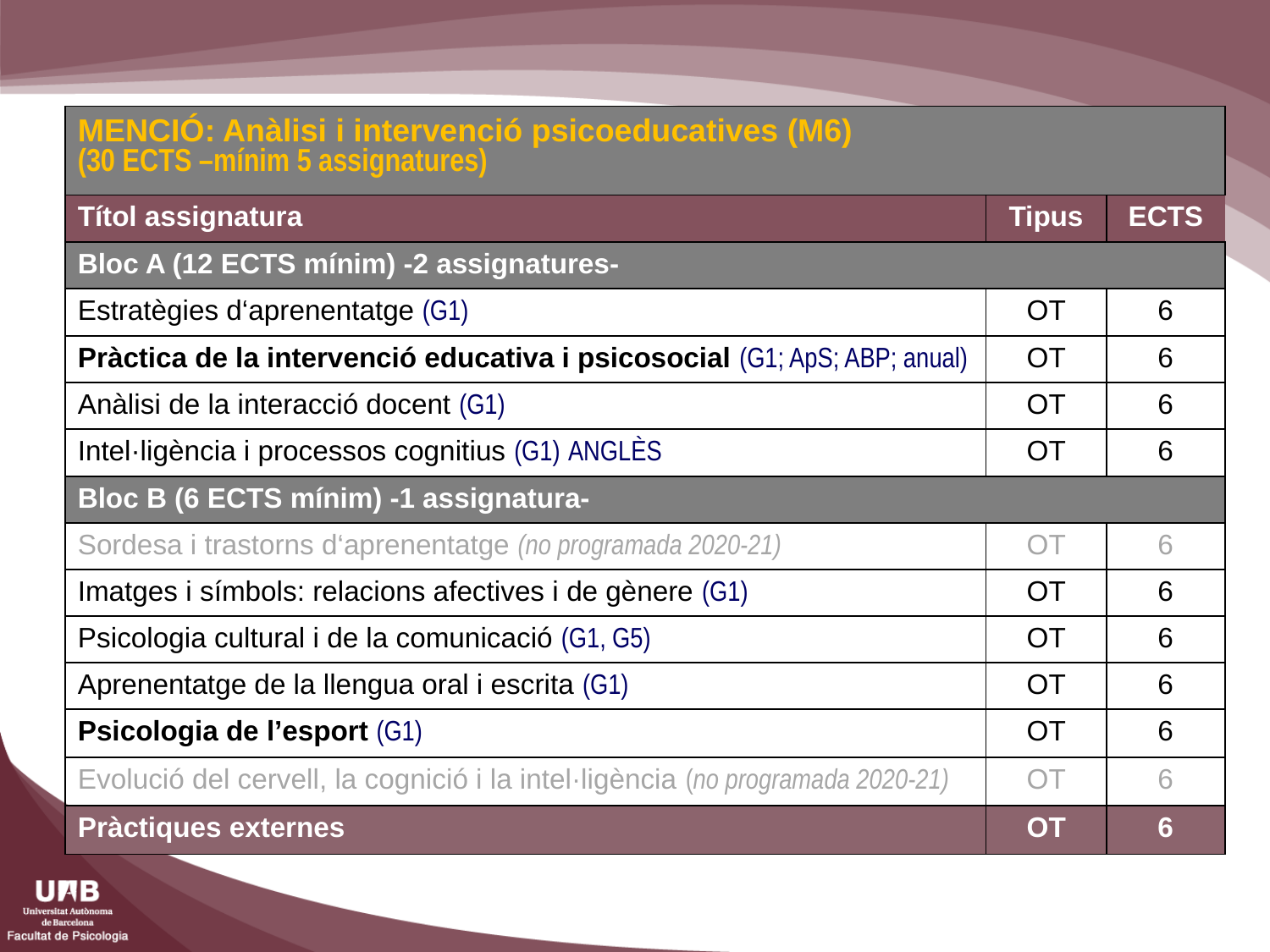

| MENCIÓ: Anàlisi i intervenció psicoeducatives (M6) (30 ECTS –mínim 5 assignatures) |  |  |
| --- | --- | --- |
| Títol assignatura | Tipus | ECTS |
| Bloc A (12 ECTS mínim) -2 assignatures- |  |  |
| Estratègies d‘aprenentatge (G1) | OT | 6 |
| Pràctica de la intervenció educativa i psicosocial (G1; ApS; ABP; anual) | OT | 6 |
| Anàlisi de la interacció docent (G1) | OT | 6 |
| Intel·ligència i processos cognitius (G1) ANGLÈS | OT | 6 |
| Bloc B (6 ECTS mínim) -1 assignatura- |  |  |
| Sordesa i trastorns d‘aprenentatge (no programada 2020-21) | OT | 6 |
| Imatges i símbols: relacions afectives i de gènere (G1) | OT | 6 |
| Psicologia cultural i de la comunicació (G1, G5) | OT | 6 |
| Aprenentatge de la llengua oral i escrita (G1) | OT | 6 |
| Psicologia de l’esport (G1) | OT | 6 |
| Evolució del cervell, la cognició i la intel·ligència (no programada 2020-21) | OT | 6 |
| Pràctiques externes | OT | 6 |